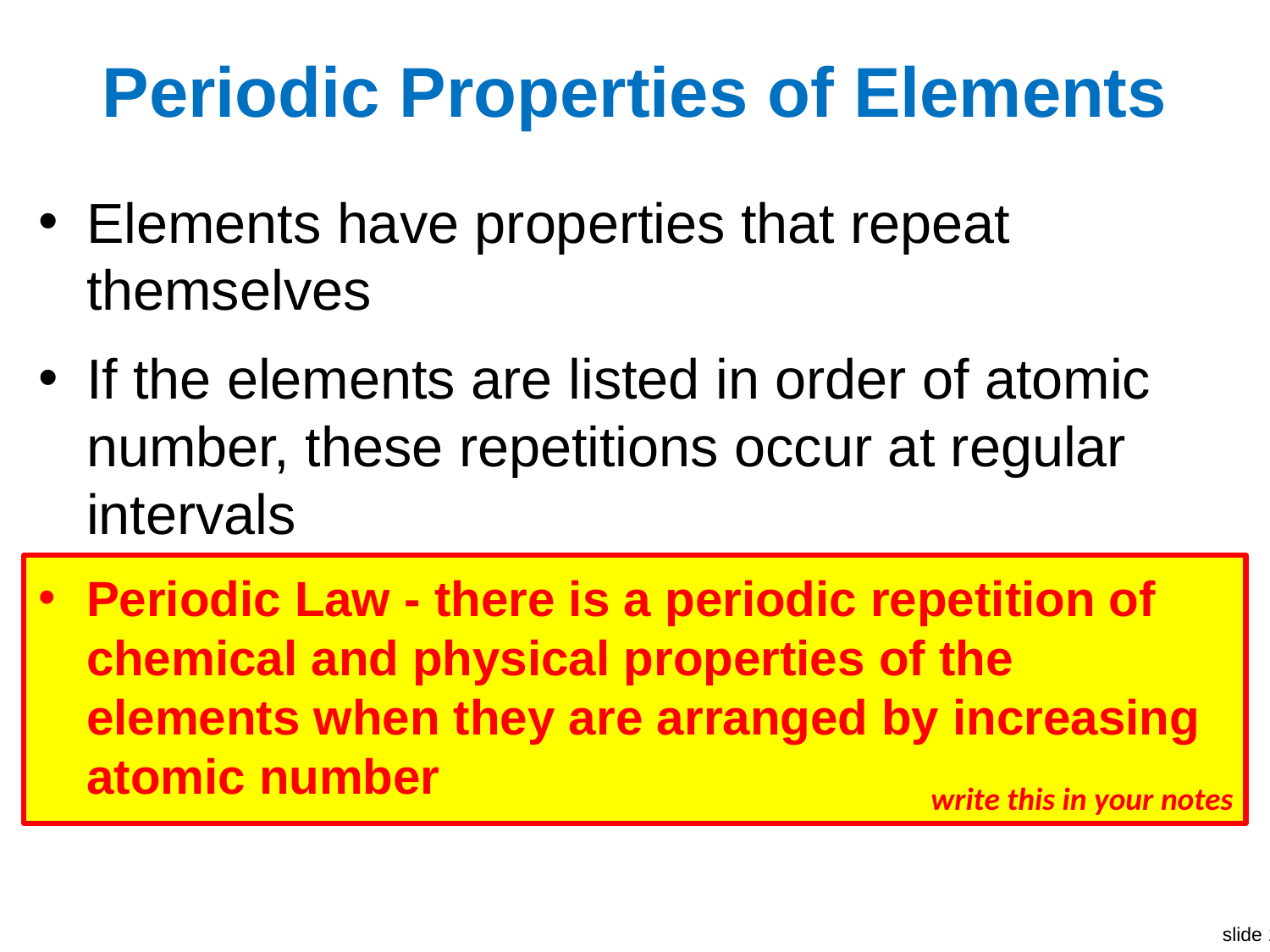

# Periodic Properties of Elements
Elements have properties that repeat themselves
If the elements are listed in order of atomic number, these repetitions occur at regular intervals
Periodic Law - there is a periodic repetition of chemical and physical properties of the elements when they are arranged by increasing atomic number
write this in your notes